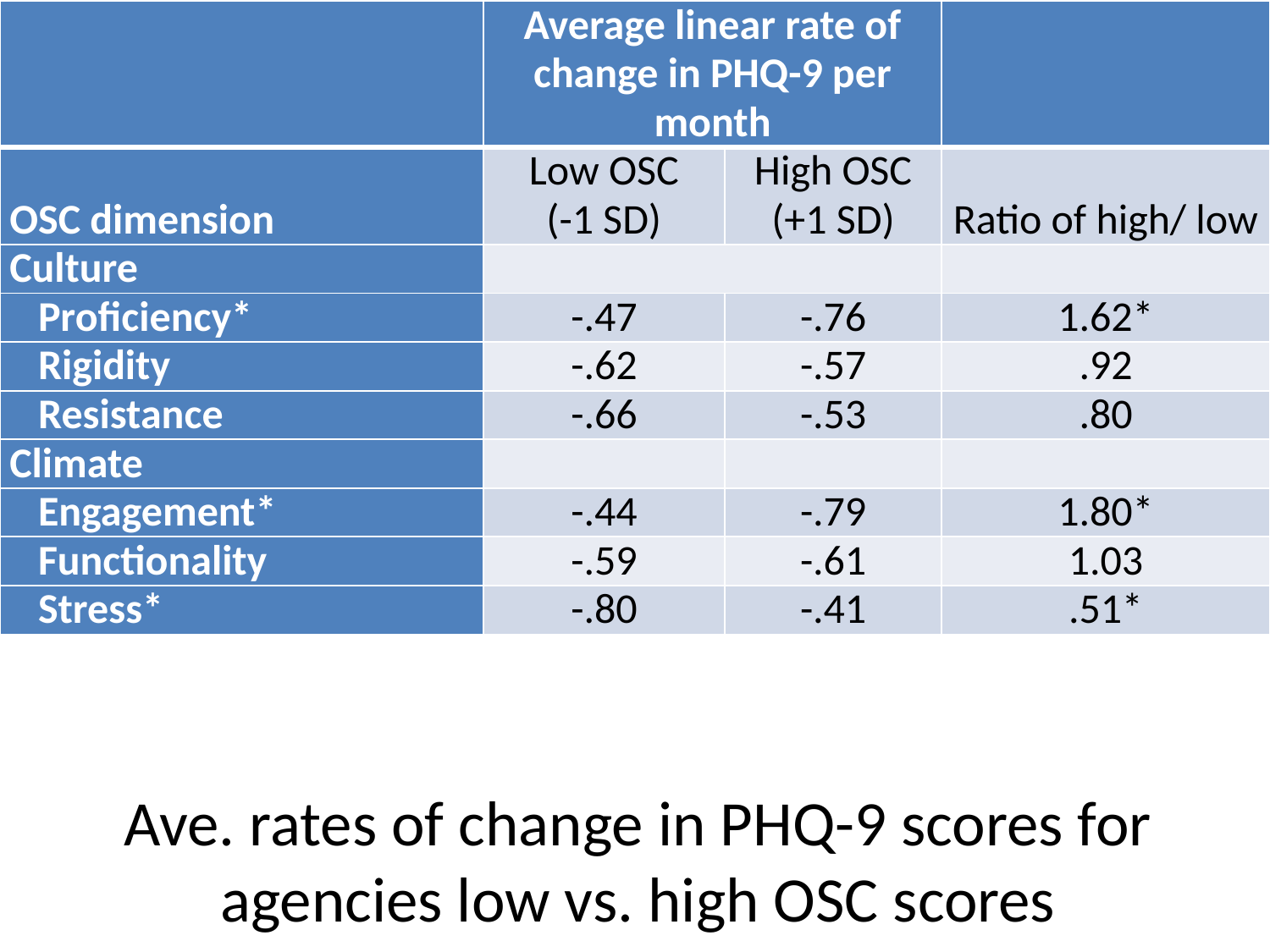

|  | Average linear rate of change in PHQ-9 per month |  |  |
| --- | --- | --- | --- |
| OSC dimension | Low OSC (-1 SD) | High OSC (+1 SD) | Ratio of high/ low |
| Culture |  |  |  |
| Proficiency\* | -.47 | -.76 | 1.62\* |
| Rigidity | -.62 | -.57 | .92 |
| Resistance | -.66 | -.53 | .80 |
| Climate |  |  |  |
| Engagement\* | -.44 | -.79 | 1.80\* |
| Functionality | -.59 | -.61 | 1.03 |
| Stress\* | -.80 | -.41 | .51\* |
# Ave. rates of change in PHQ-9 scores for agencies low vs. high OSC scores